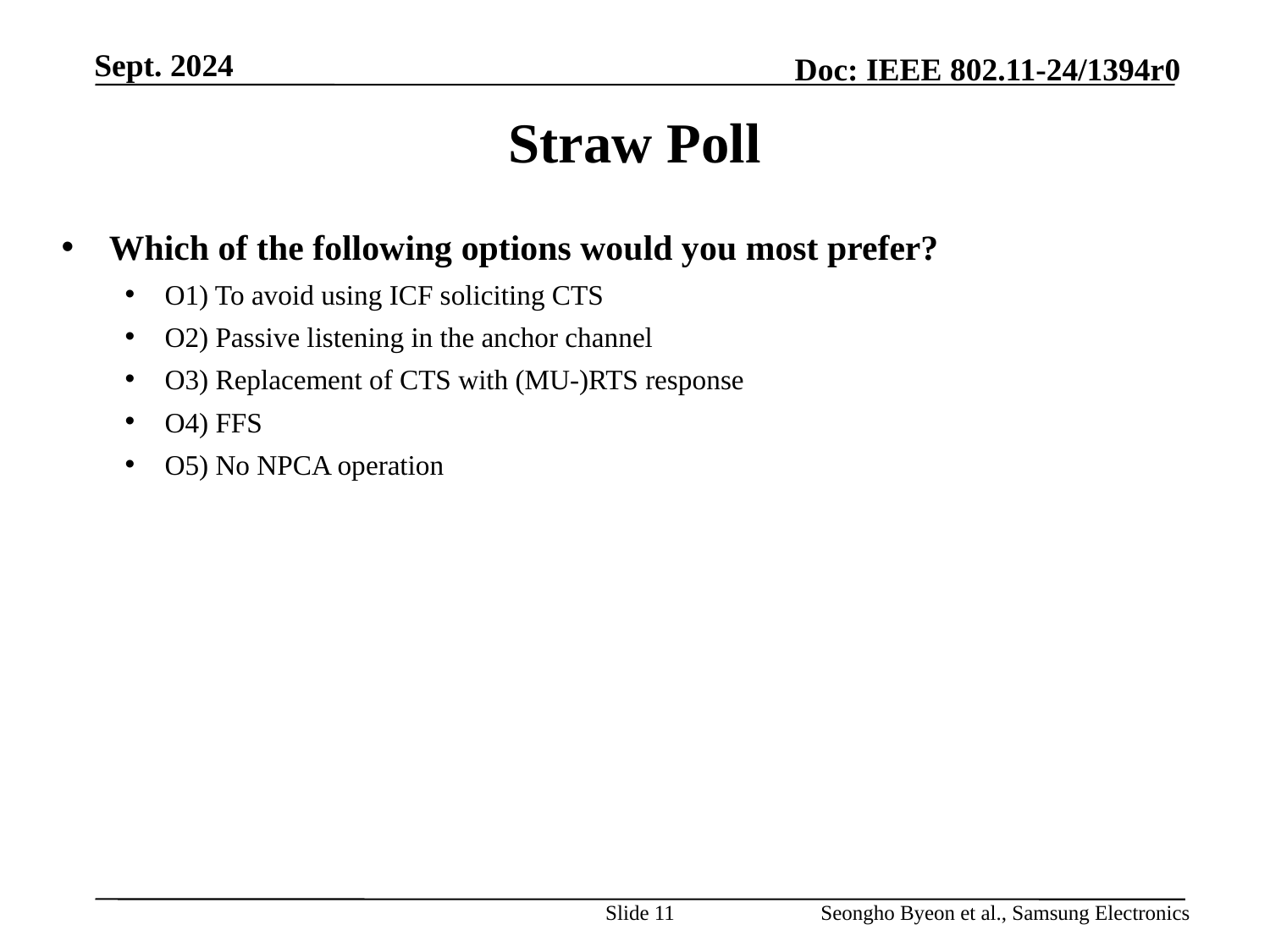

# Straw Poll
Which of the following options would you most prefer?
O1) To avoid using ICF soliciting CTS
O2) Passive listening in the anchor channel
O3) Replacement of CTS with (MU-)RTS response
O4) FFS
O5) No NPCA operation

Slide 11
Seongho Byeon et al., Samsung Electronics